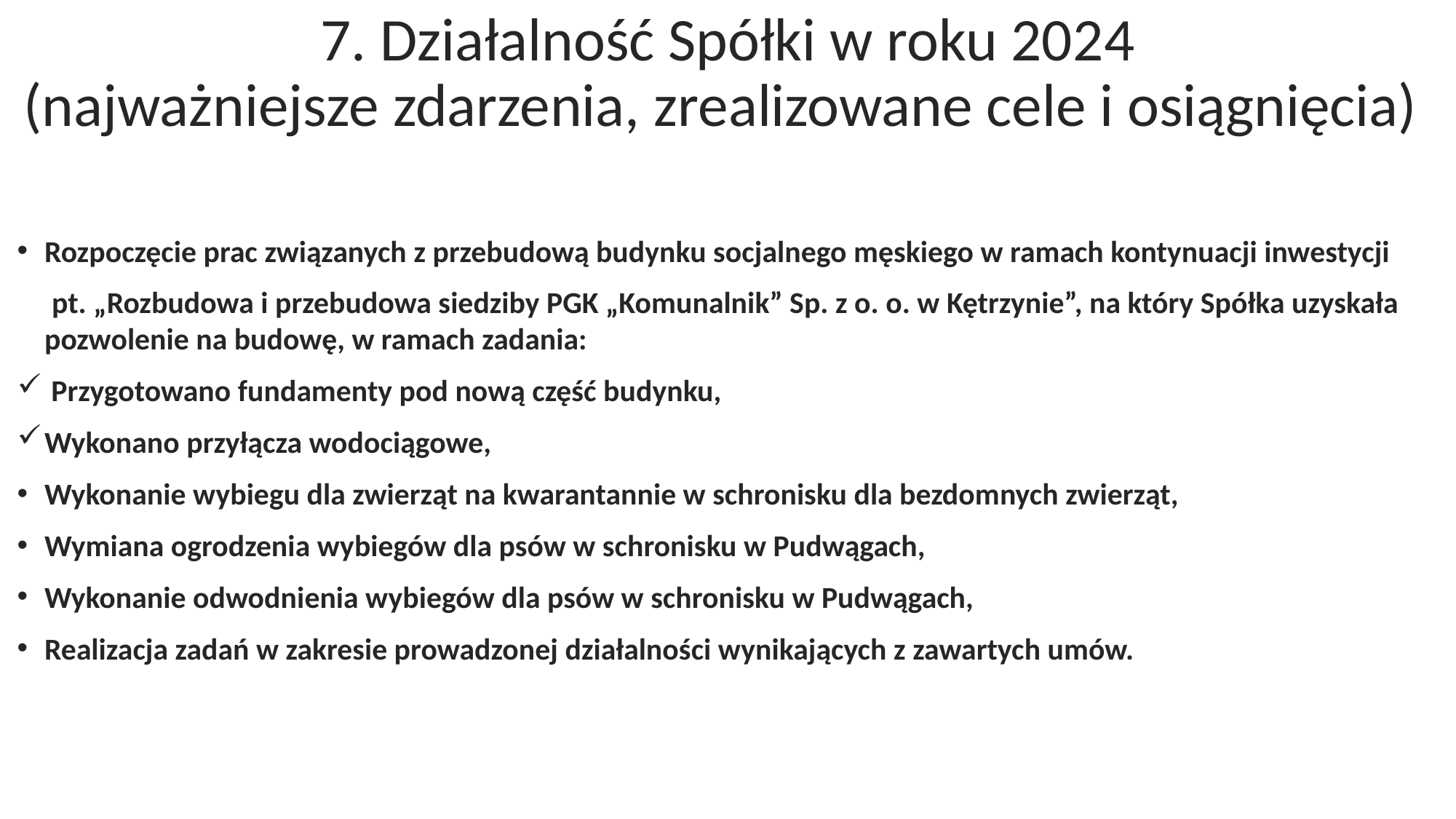

7. Działalność Spółki w roku 2024 (najważniejsze zdarzenia, zrealizowane cele i osiągnięcia)

Rozpoczęcie prac związanych z przebudową budynku socjalnego męskiego w ramach kontynuacji inwestycji
     pt. „Rozbudowa i przebudowa siedziby PGK „Komunalnik” Sp. z o. o. w Kętrzynie”, na który Spółka uzyskała pozwolenie na budowę, w ramach zadania:
 Przygotowano fundamenty pod nową część budynku,
Wykonano przyłącza wodociągowe,
Wykonanie wybiegu dla zwierząt na kwarantannie w schronisku dla bezdomnych zwierząt,
Wymiana ogrodzenia wybiegów dla psów w schronisku w Pudwągach,
Wykonanie odwodnienia wybiegów dla psów w schronisku w Pudwągach,
Realizacja zadań w zakresie prowadzonej działalności wynikających z zawartych umów.